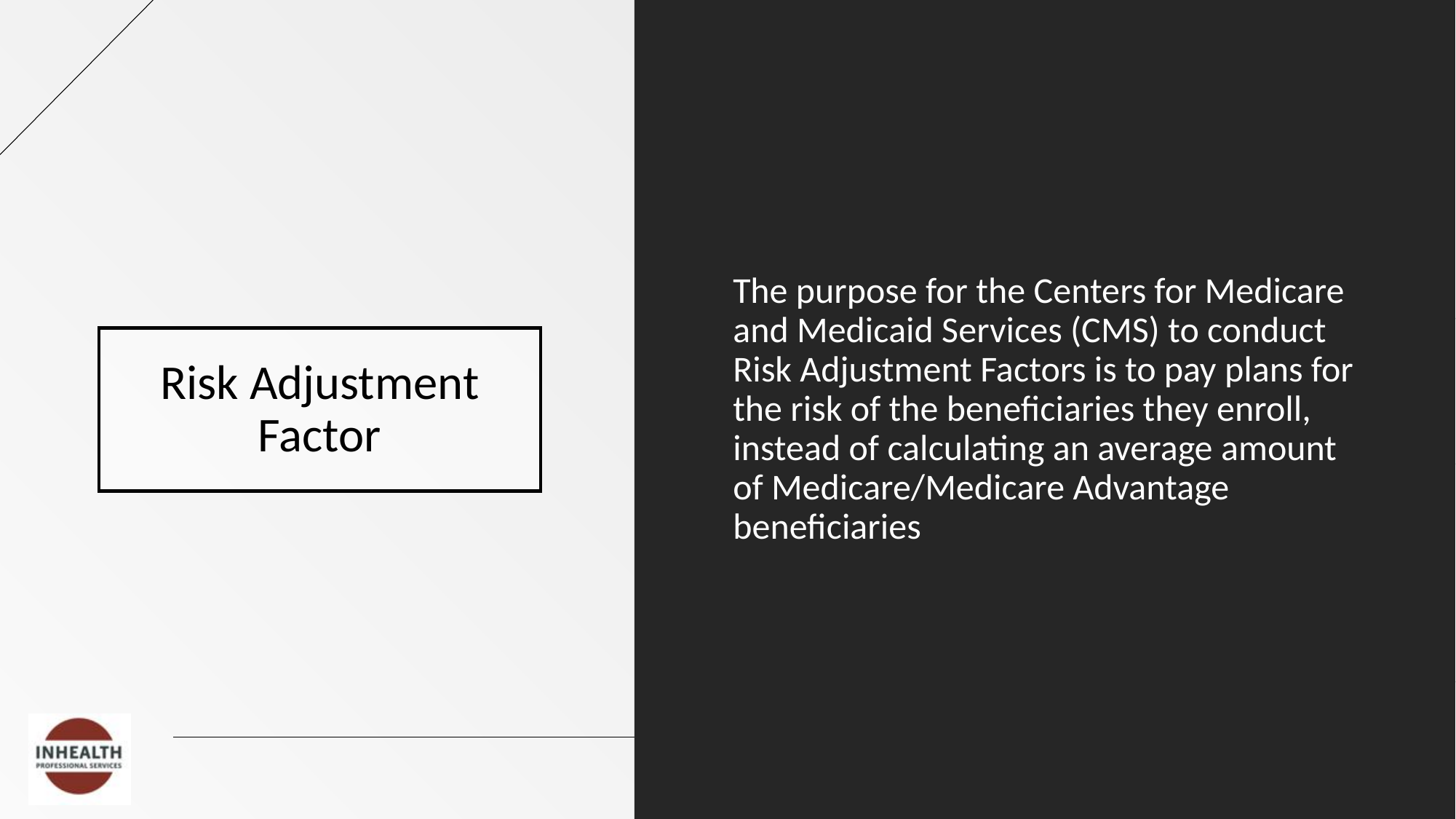

The purpose for the Centers for Medicare and Medicaid Services (CMS) to conduct Risk Adjustment Factors is to pay plans for the risk of the beneficiaries they enroll, instead of calculating an average amount of Medicare/Medicare Advantage beneficiaries
# Risk Adjustment Factor